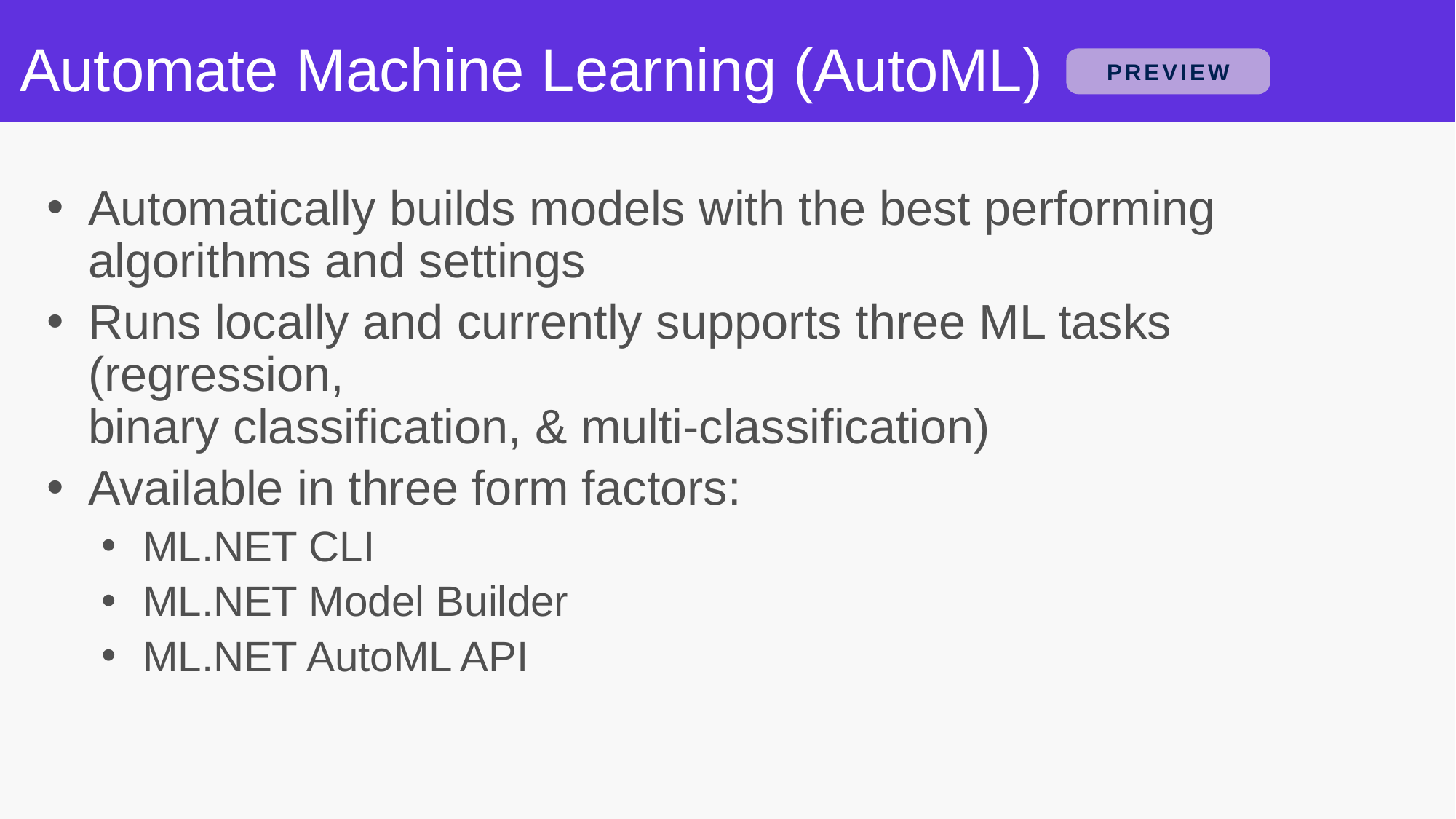

Automate Machine Learning (AutoML)
PREVIEW

Automatically builds models with the best performing algorithms and settings
Runs locally and currently supports three ML tasks (regression,
binary classification, & multi-classification)
Available in three form factors:
ML.NET CLI
ML.NET Model Builder
ML.NET AutoML API